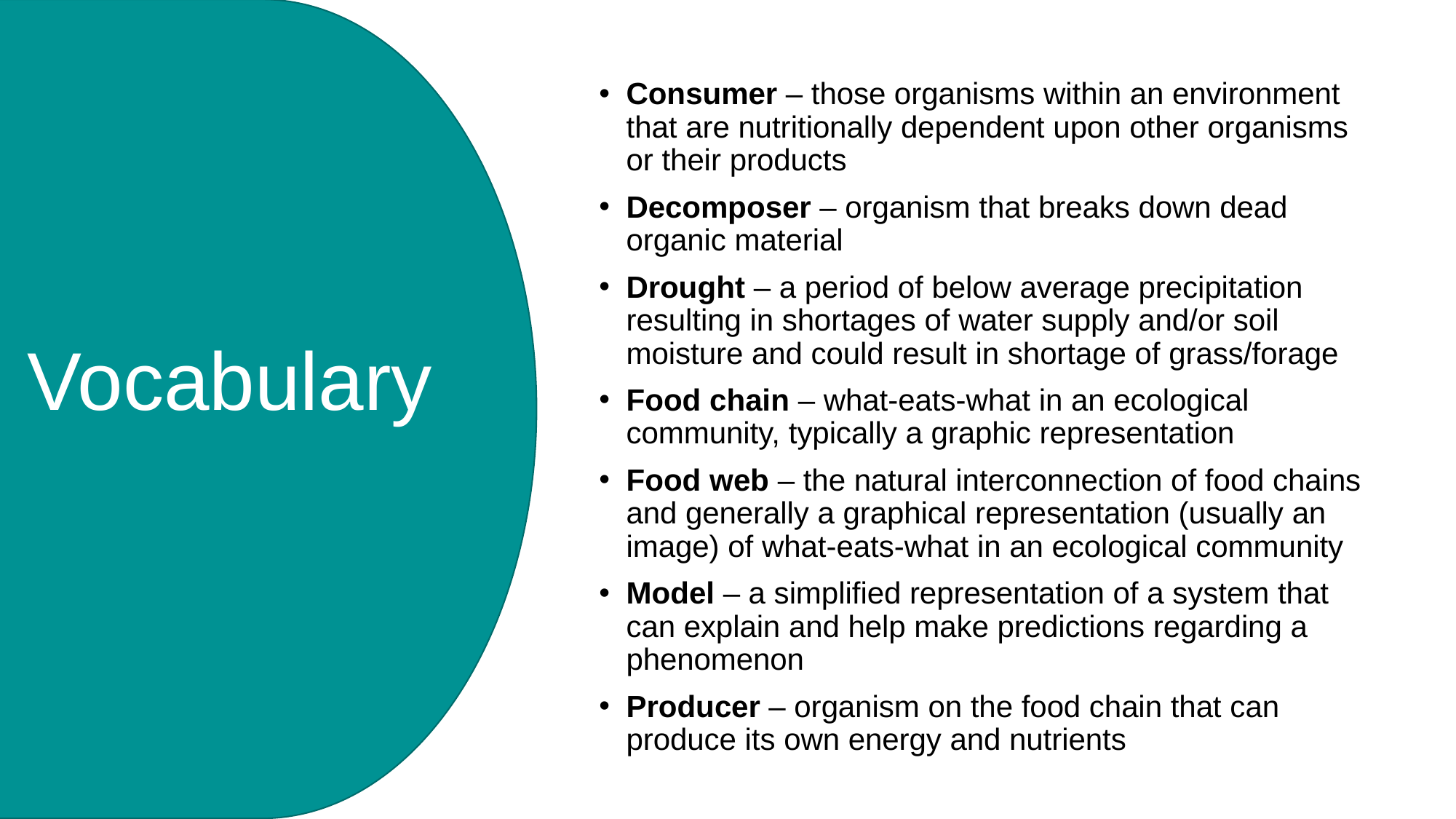

Consumer – those organisms within an environment that are nutritionally dependent upon other organisms or their products
Decomposer – organism that breaks down dead organic material
Drought – a period of below average precipitation resulting in shortages of water supply and/or soil moisture and could result in shortage of grass/forage
Food chain – what-eats-what in an ecological community, typically a graphic representation
Food web – the natural interconnection of food chains and generally a graphical representation (usually an image) of what-eats-what in an ecological community
Model – a simplified representation of a system that can explain and help make predictions regarding a phenomenon
Producer – organism on the food chain that can produce its own energy and nutrients

Vocabulary